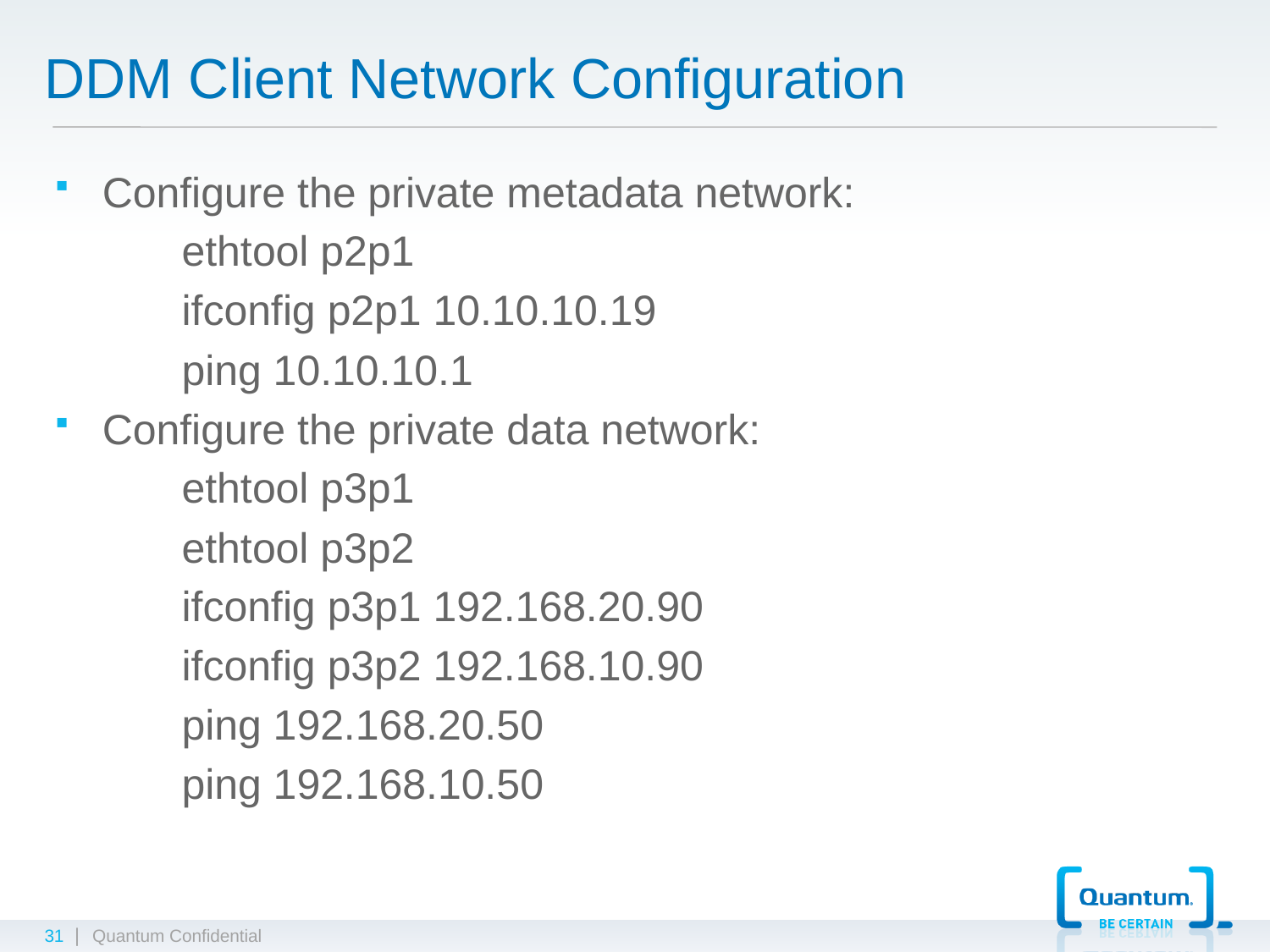

# DDM Client Network Configuration
Configure the private metadata network:
	ethtool p2p1
	ifconfig p2p1 10.10.10.19
	ping 10.10.10.1
Configure the private data network:
	ethtool p3p1
	ethtool p3p2
	ifconfig p3p1 192.168.20.90
	ifconfig p3p2 192.168.10.90
	ping 192.168.20.50
	ping 192.168.10.50
31